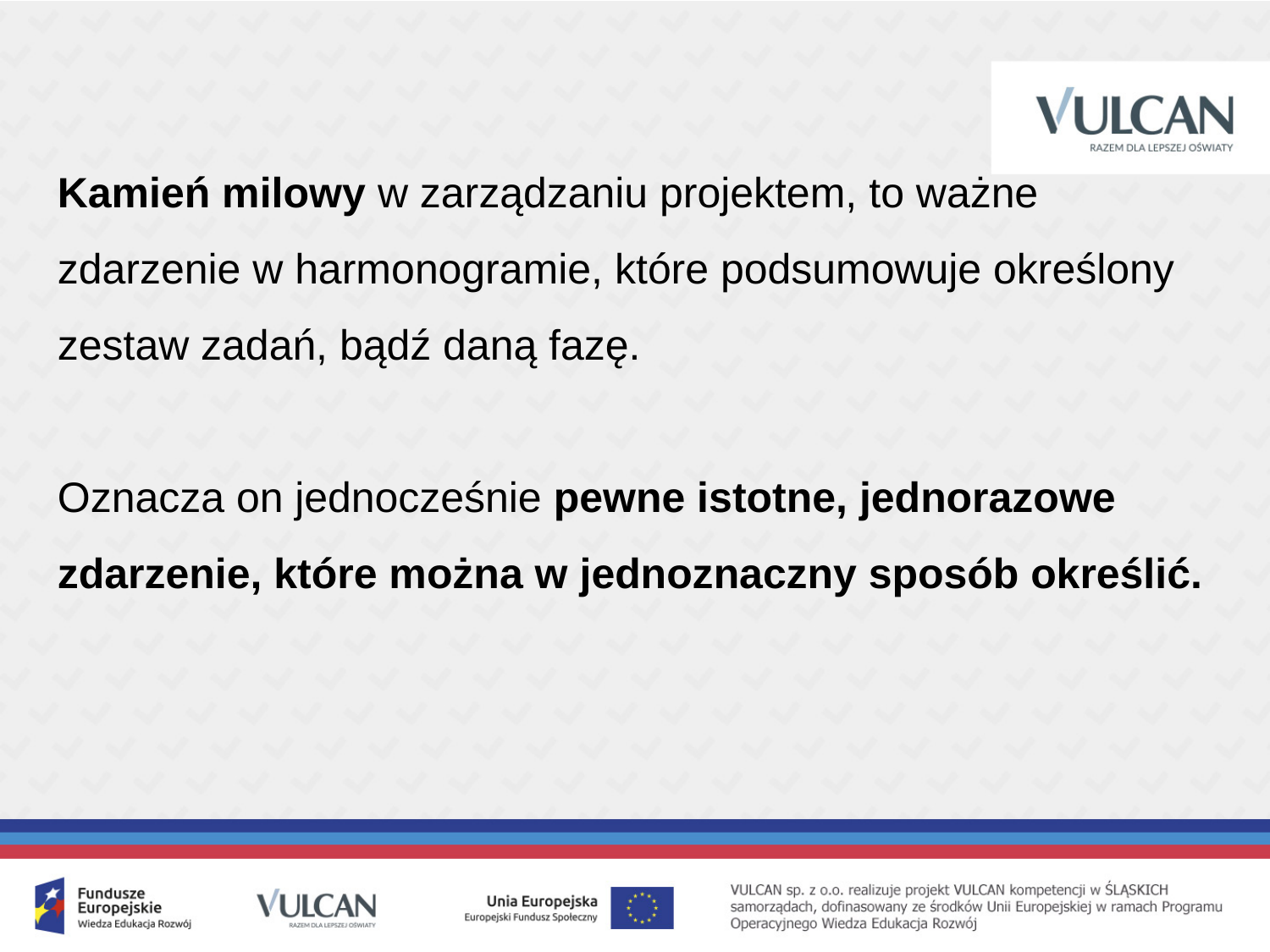

Kamień milowy w zarządzaniu projektem, to ważne zdarzenie w harmonogramie, które podsumowuje określony zestaw zadań, bądź daną fazę.

Oznacza on jednocześnie pewne istotne, jednorazowe zdarzenie, które można w jednoznaczny sposób określić.